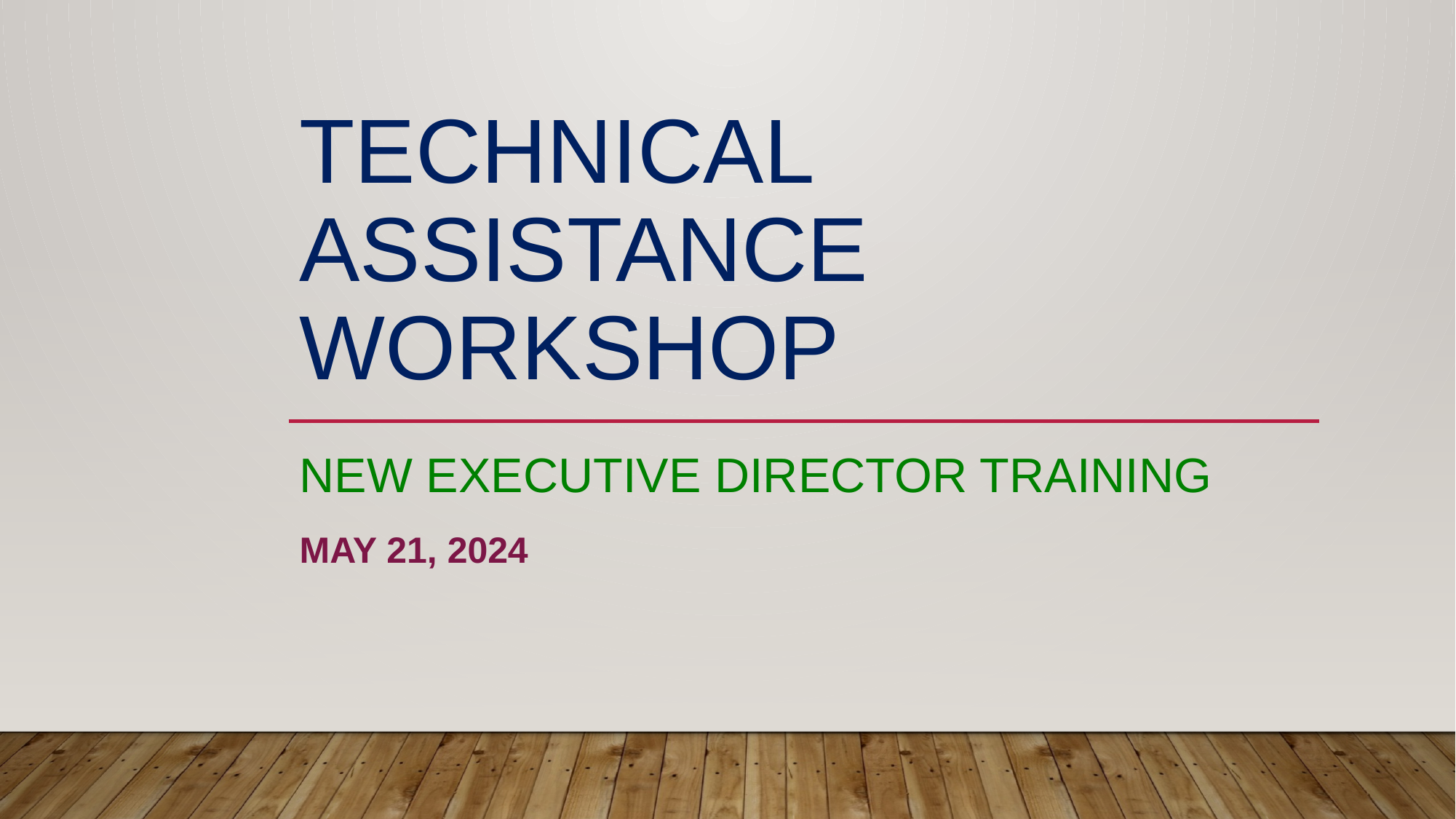

# TECHNICAL ASSISTANCE WORKSHOP
NEW EXECUTIVE DIRECTOR TRAINING
May 21, 2024